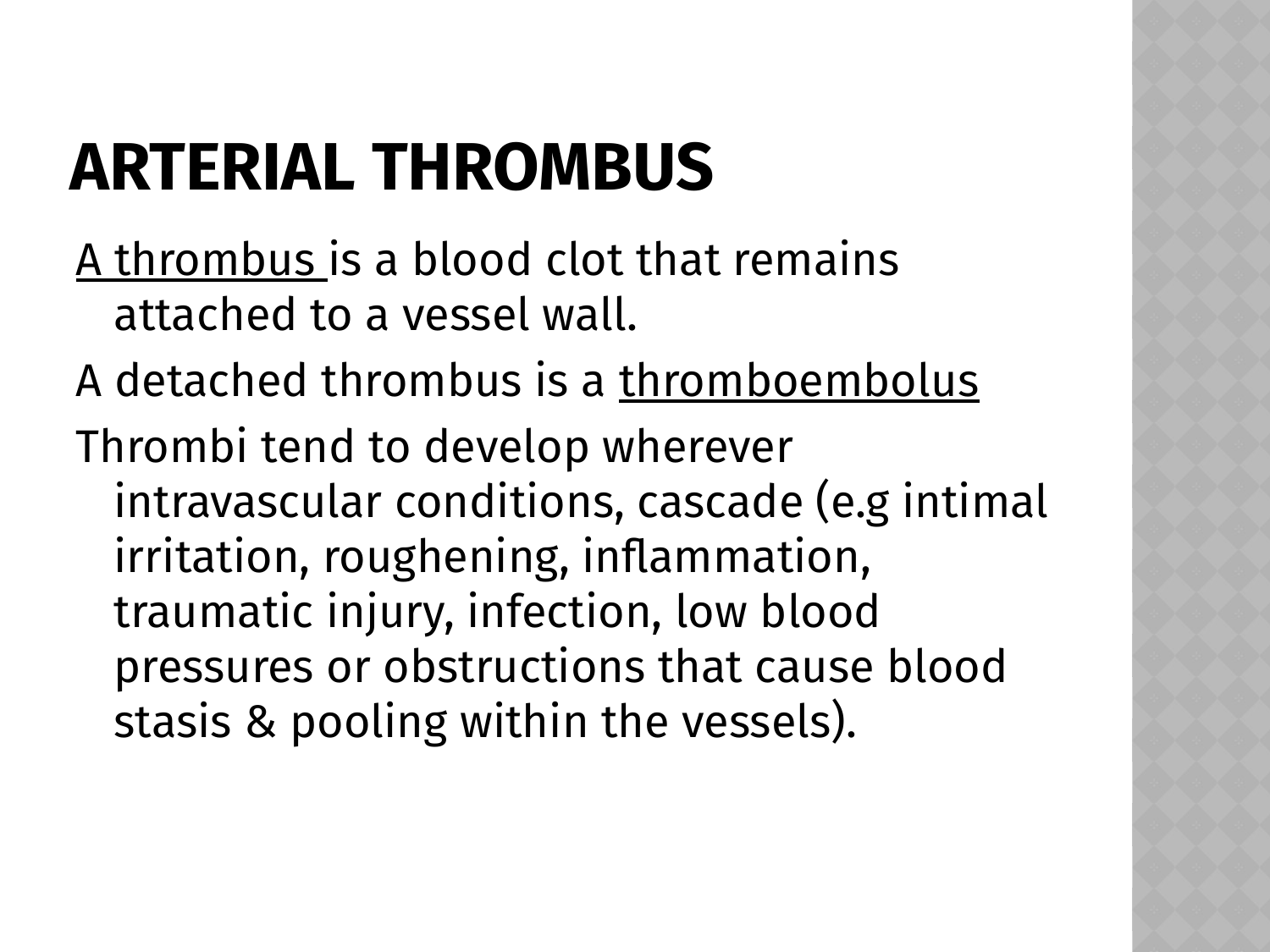

# ARTERIAL THROMBUS
A thrombus is a blood clot that remains attached to a vessel wall.
A detached thrombus is a thromboembolus
Thrombi tend to develop wherever intravascular conditions, cascade (e.g intimal irritation, roughening, inflammation, traumatic injury, infection, low blood pressures or obstructions that cause blood stasis & pooling within the vessels).